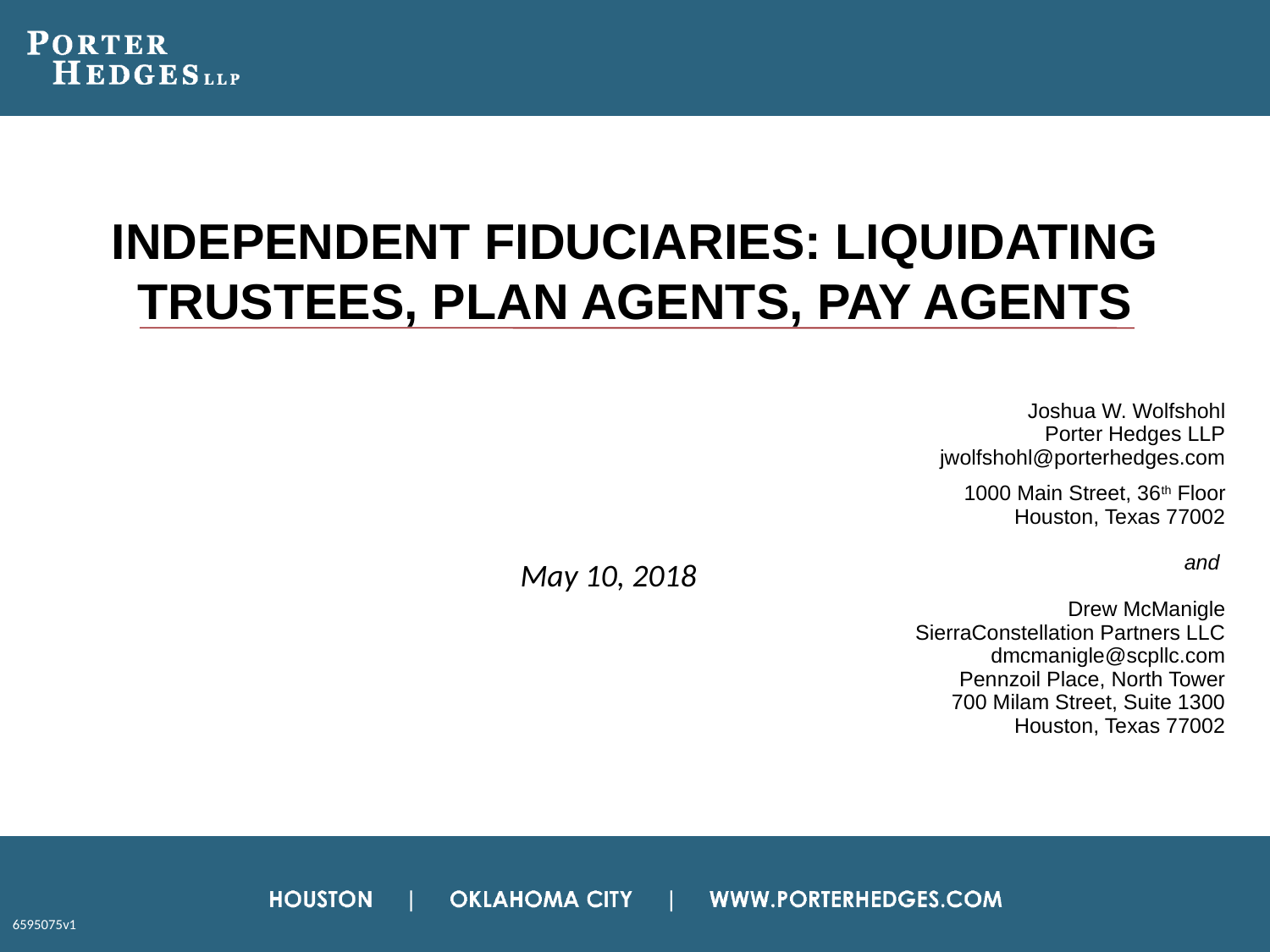

# Independent Fiduciaries: Liquidating Trustees, Plan Agents, Pay Agents
Joshua W. Wolfshohl
Porter Hedges LLP
jwolfshohl@porterhedges.com
1000 Main Street, 36th Floor
Houston, Texas 77002

and

Drew McManigle
SierraConstellation Partners LLC
dmcmanigle@scpllc.com
Pennzoil Place, North Tower
700 Milam Street, Suite 1300
Houston, Texas 77002
May 10, 2018
6595075v1